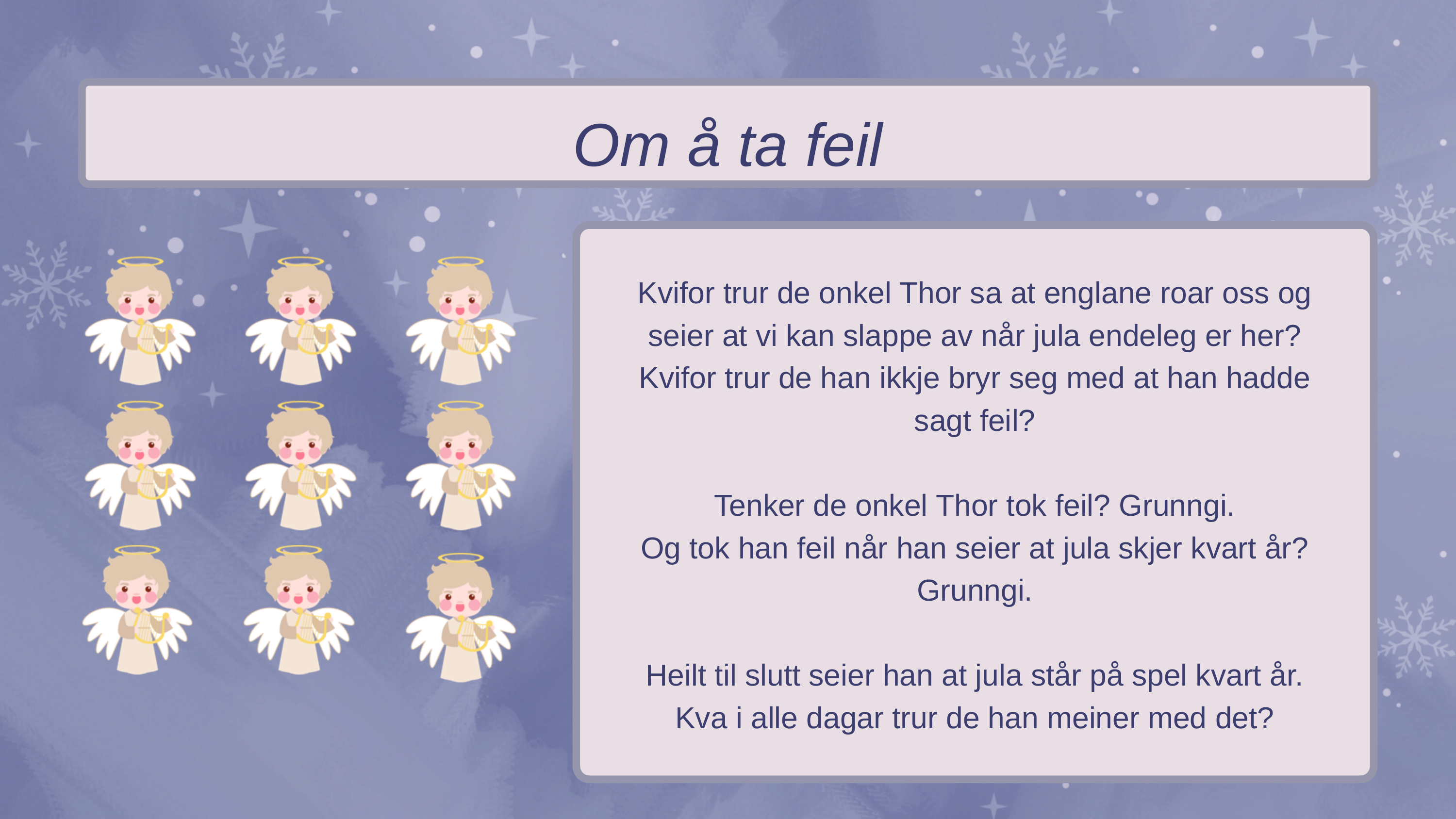

Om å ta feil

Kvifor trur de onkel Thor sa at englane roar oss og seier at vi kan slappe av når jula endeleg er her? Kvifor trur de han ikkje bryr seg med at han hadde sagt feil?

Tenker de onkel Thor tok feil? Grunngi.
Og tok han feil når han seier at jula skjer kvart år? Grunngi.

Heilt til slutt seier han at jula står på spel kvart år. Kva i alle dagar trur de han meiner med det?